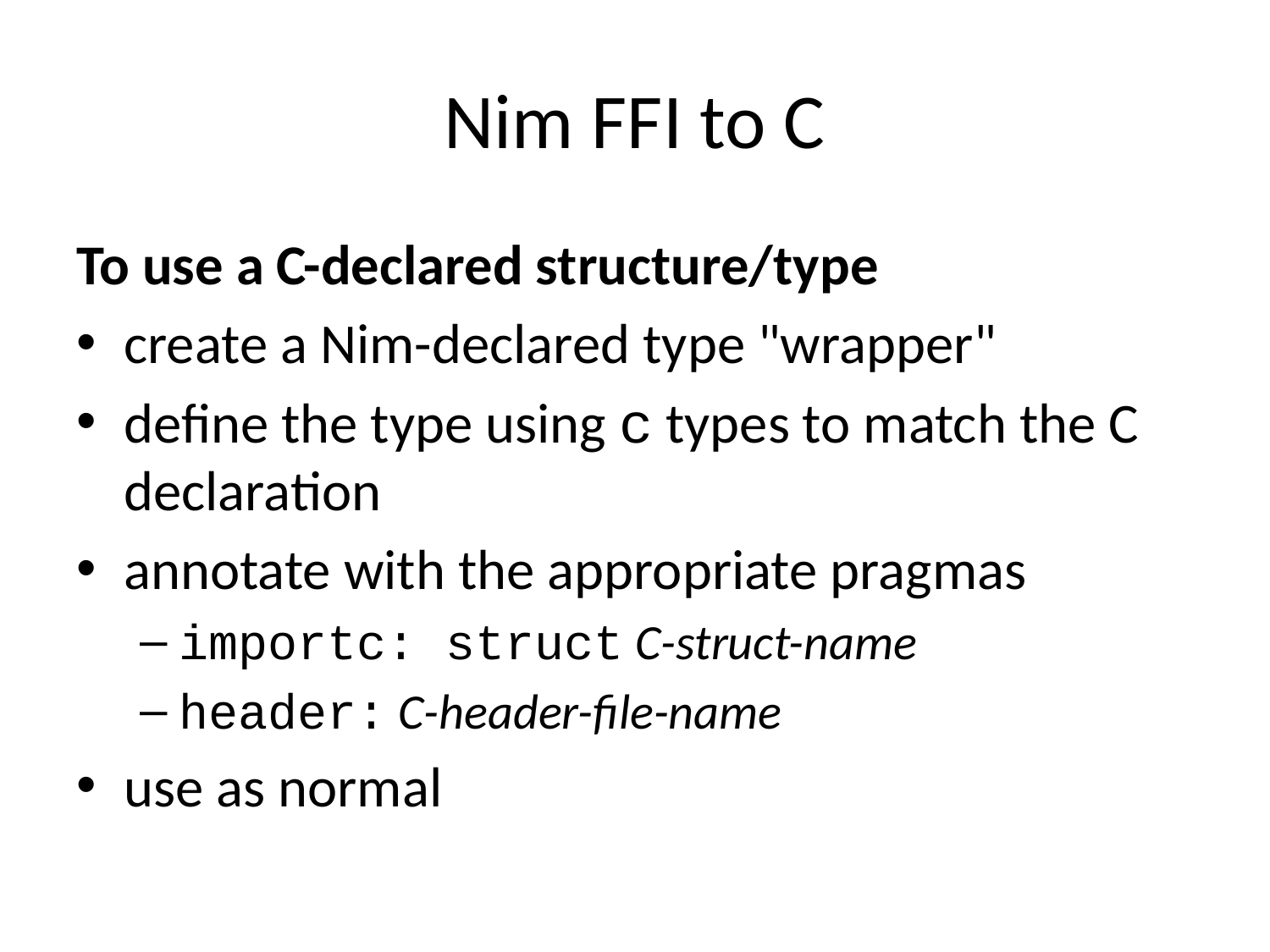

# Nim FFI to C
To use a C-declared structure/type
create a Nim-declared type "wrapper"
define the type using c types to match the C declaration
annotate with the appropriate pragmas
importc: struct C-struct-name
header: C-header-file-name
use as normal